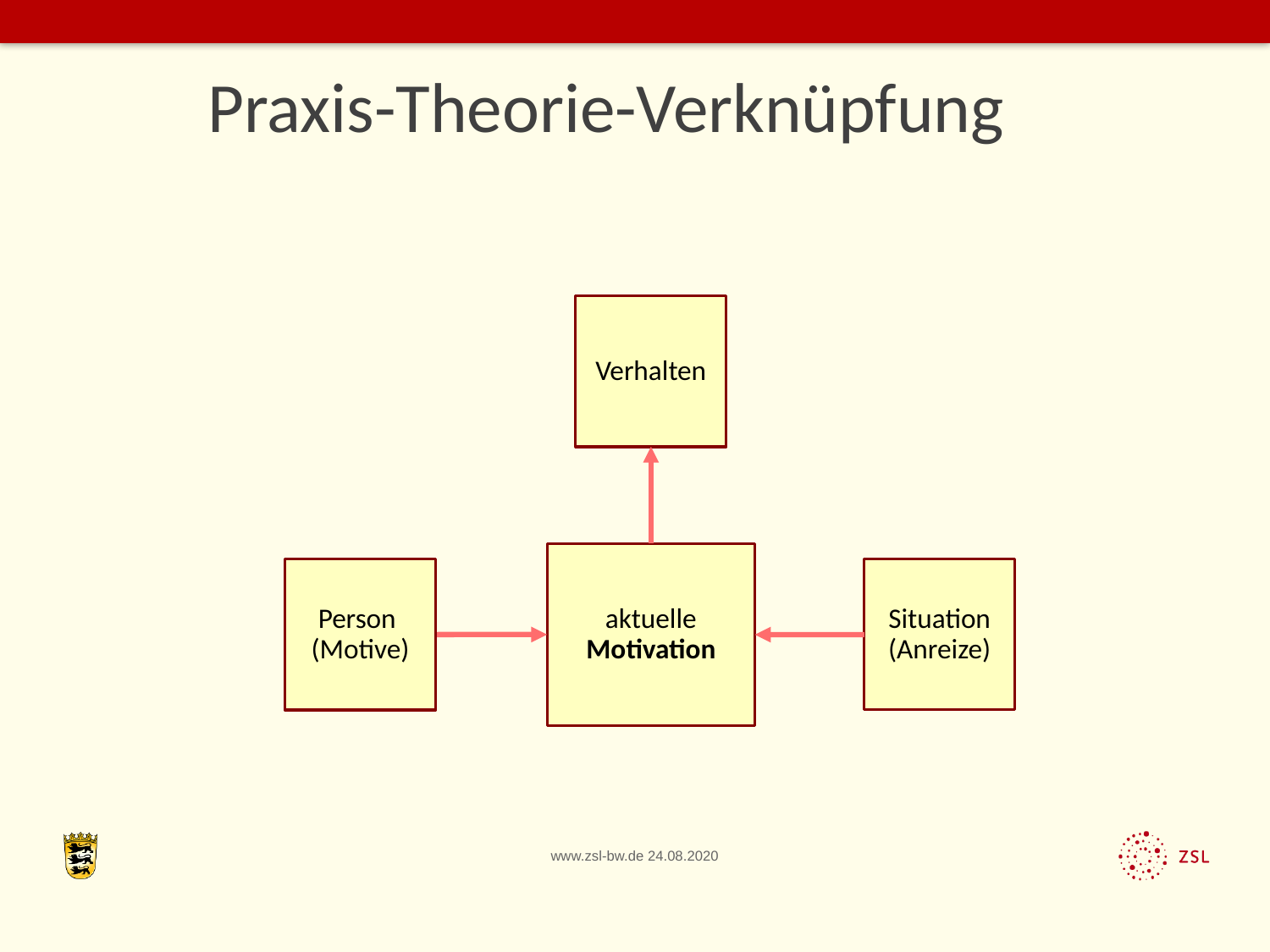

Praxis-Theorie-Verknüpfung

Verhalten

aktuelle Motivation

Situation (Anreize)

Person  (Motive)